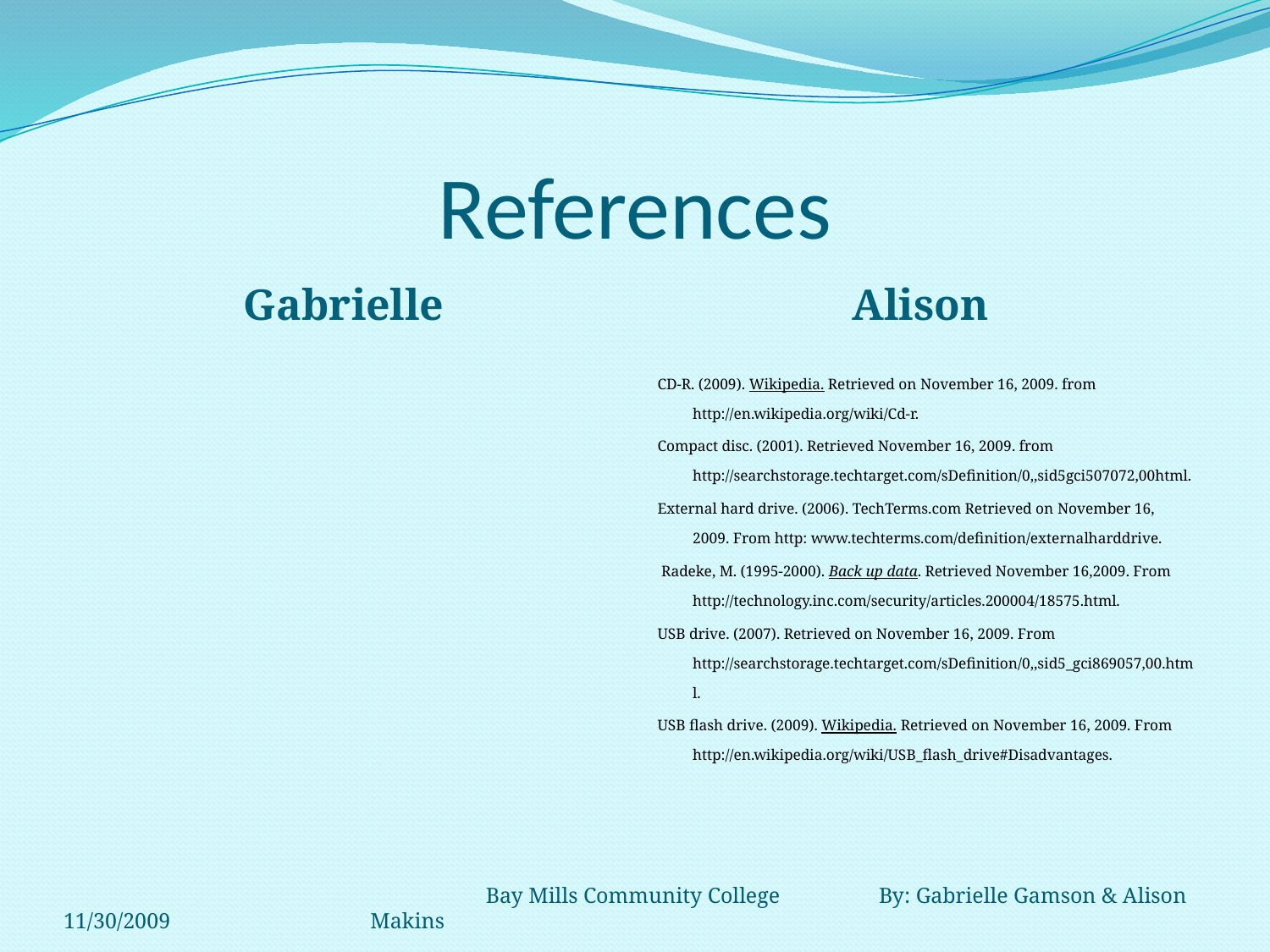

# References
Gabrielle
Alison

CD-R. (2009). Wikipedia. Retrieved on November 16, 2009. from http://en.wikipedia.org/wiki/Cd-r.
Compact disc. (2001). Retrieved November 16, 2009. from http://searchstorage.techtarget.com/sDefinition/0,,sid5gci507072,00html.
External hard drive. (2006). TechTerms.com Retrieved on November 16, 2009. From http: www.techterms.com/definition/externalharddrive.
 Radeke, M. (1995-2000). Back up data. Retrieved November 16,2009. From http://technology.inc.com/security/articles.200004/18575.html.
USB drive. (2007). Retrieved on November 16, 2009. From http://searchstorage.techtarget.com/sDefinition/0,,sid5_gci869057,00.html.
USB flash drive. (2009). Wikipedia. Retrieved on November 16, 2009. From http://en.wikipedia.org/wiki/USB_flash_drive#Disadvantages.

11/30/2009
                     Bay Mills Community College                  By: Gabrielle Gamson & Alison Makins